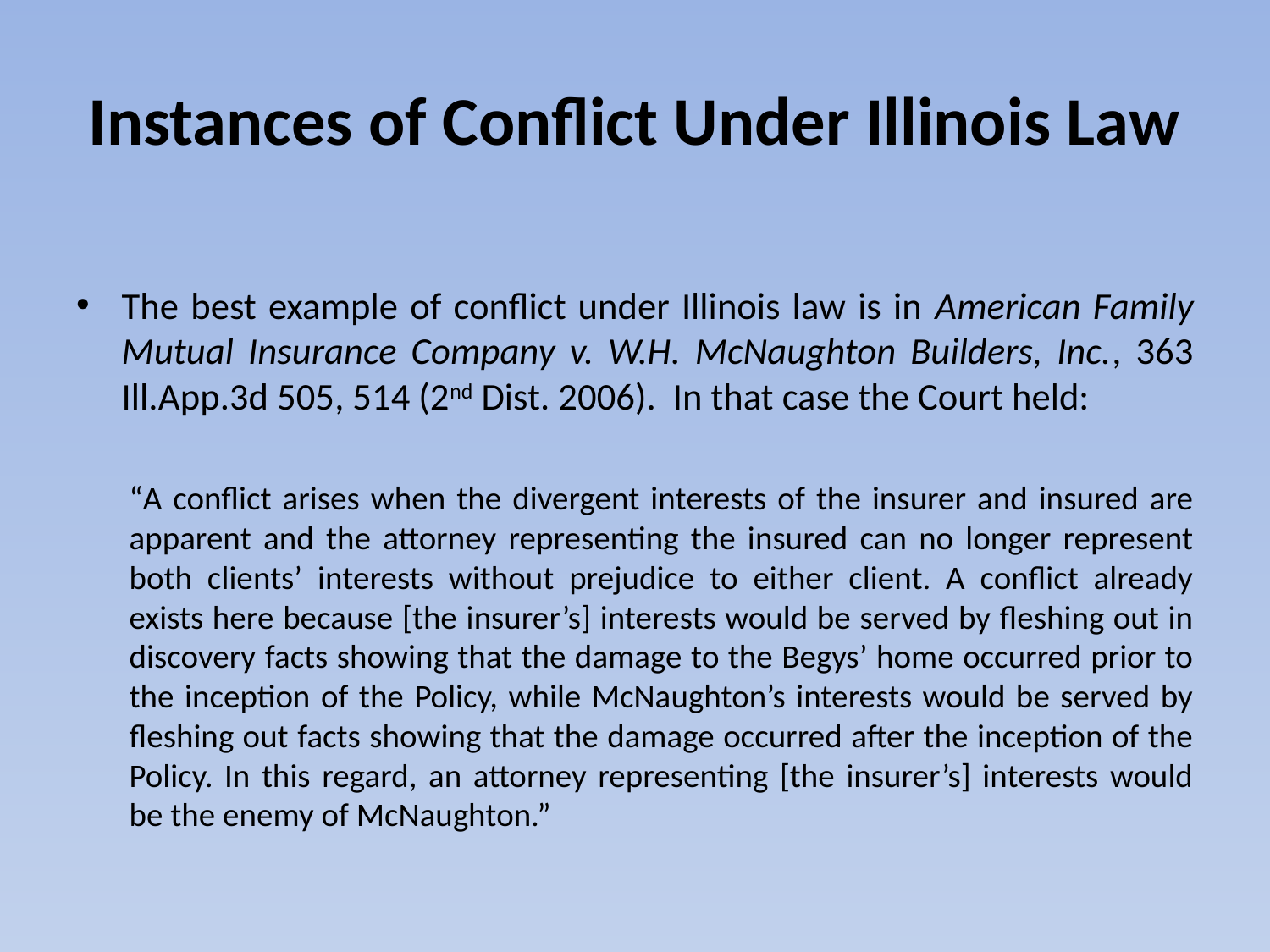

# Instances of Conflict Under Illinois Law

The best example of conflict under Illinois law is in American Family Mutual Insurance Company v. W.H. McNaughton Builders, Inc., 363 Ill.App.3d 505, 514 (2nd Dist. 2006).  In that case the Court held:

“A conflict arises when the divergent interests of the insurer and insured are apparent and the attorney representing the insured can no longer represent both clients’ interests without prejudice to either client. A conflict already exists here because [the insurer’s] interests would be served by fleshing out in discovery facts showing that the damage to the Begys’ home occurred prior to the inception of the Policy, while McNaughton’s interests would be served by fleshing out facts showing that the damage occurred after the inception of the Policy. In this regard, an attorney representing [the insurer’s] interests would be the enemy of McNaughton.”